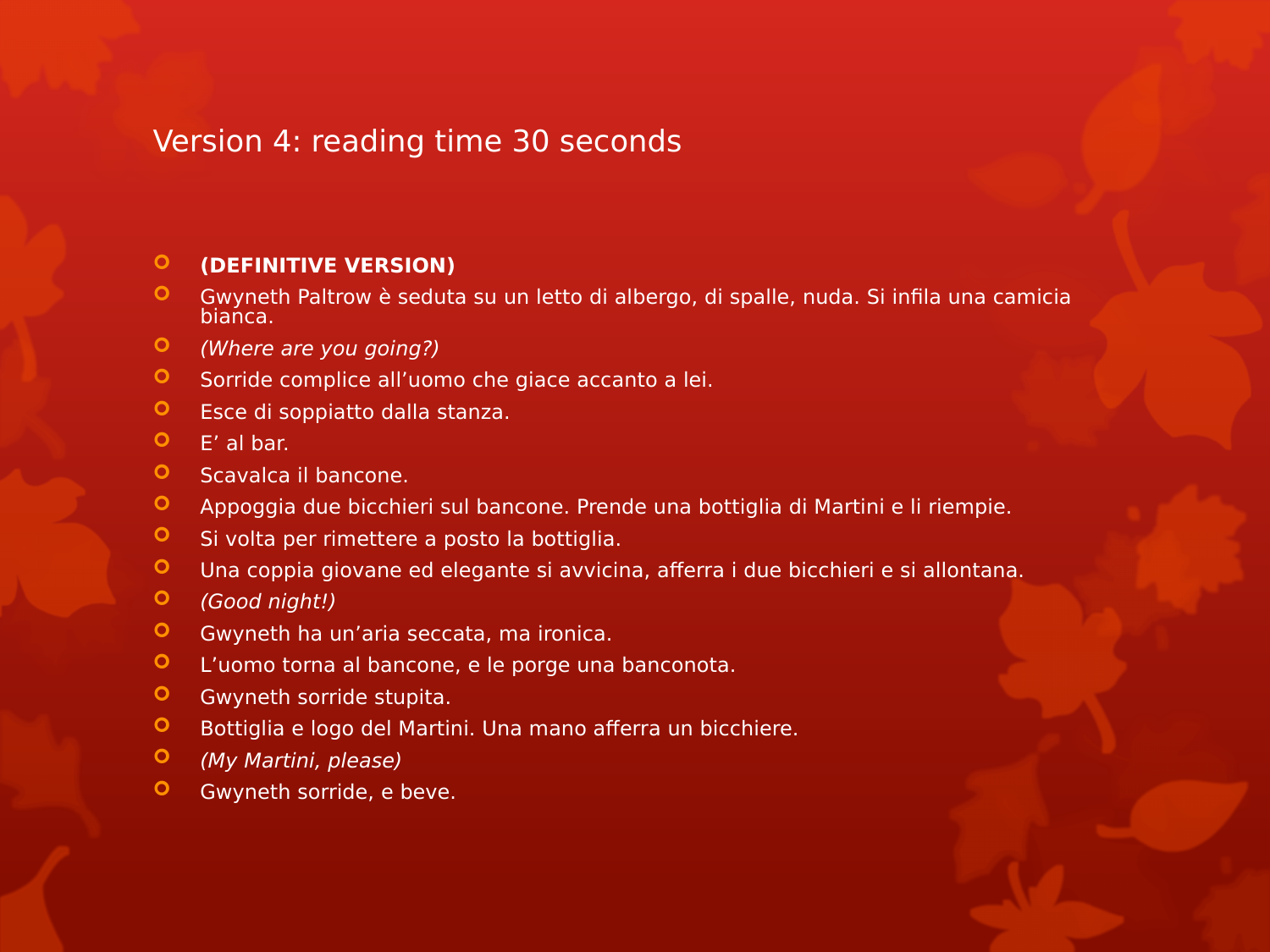

# Version 4: reading time 30 seconds
(DEFINITIVE VERSION)
Gwyneth Paltrow è seduta su un letto di albergo, di spalle, nuda. Si infila una camicia bianca.
(Where are you going?)
Sorride complice all’uomo che giace accanto a lei.
Esce di soppiatto dalla stanza.
E’ al bar.
Scavalca il bancone.
Appoggia due bicchieri sul bancone. Prende una bottiglia di Martini e li riempie.
Si volta per rimettere a posto la bottiglia.
Una coppia giovane ed elegante si avvicina, afferra i due bicchieri e si allontana.
(Good night!)
Gwyneth ha un’aria seccata, ma ironica.
L’uomo torna al bancone, e le porge una banconota.
Gwyneth sorride stupita.
Bottiglia e logo del Martini. Una mano afferra un bicchiere.
(My Martini, please)
Gwyneth sorride, e beve.